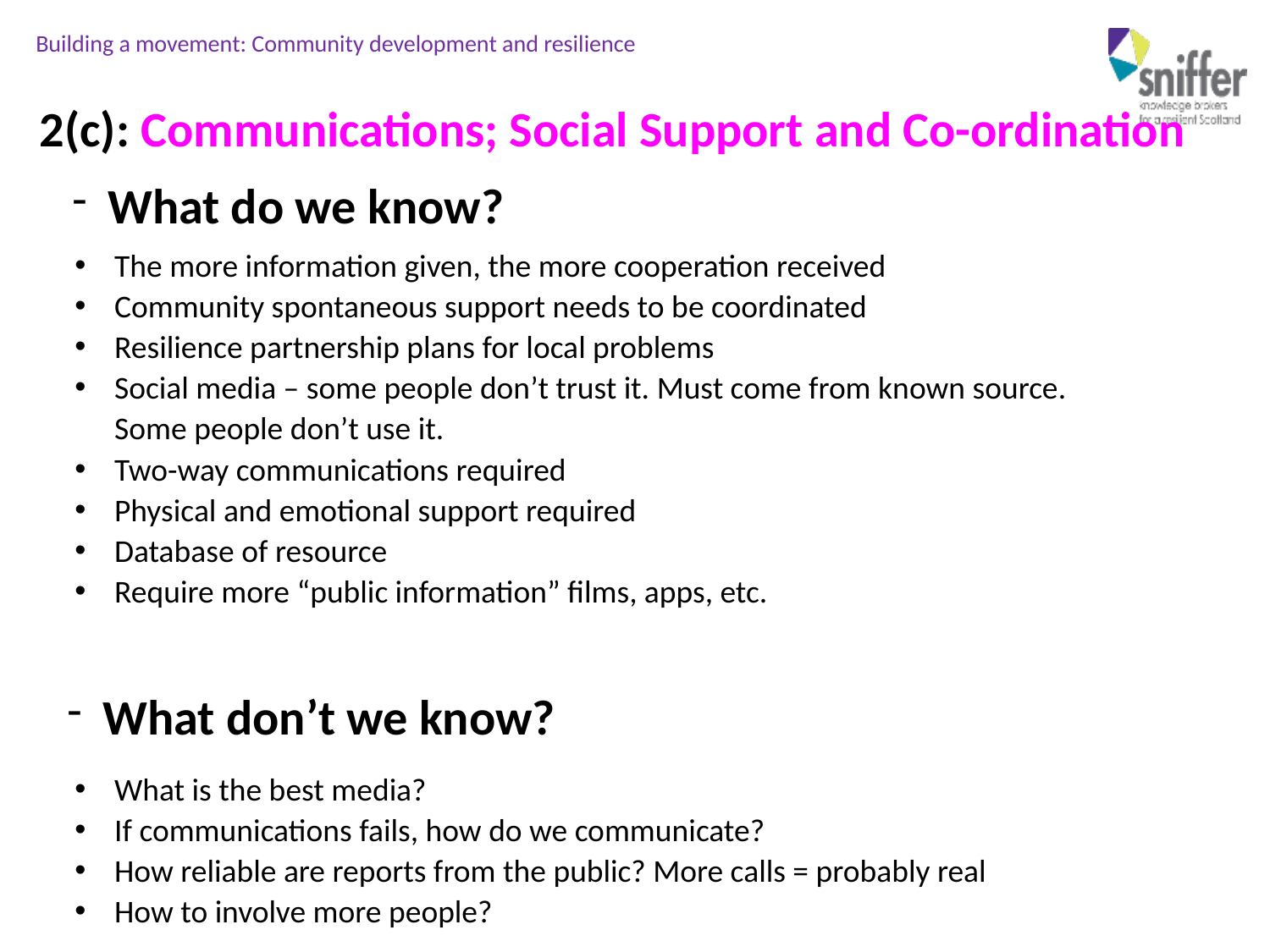

2(c): Communications; Social Support and Co-ordination
What do we know?
The more information given, the more cooperation received
Community spontaneous support needs to be coordinated
Resilience partnership plans for local problems
Social media – some people don’t trust it. Must come from known source. Some people don’t use it.
Two-way communications required
Physical and emotional support required
Database of resource
Require more “public information” films, apps, etc.

What don’t we know?
What is the best media?
If communications fails, how do we communicate?
How reliable are reports from the public? More calls = probably real
How to involve more people?